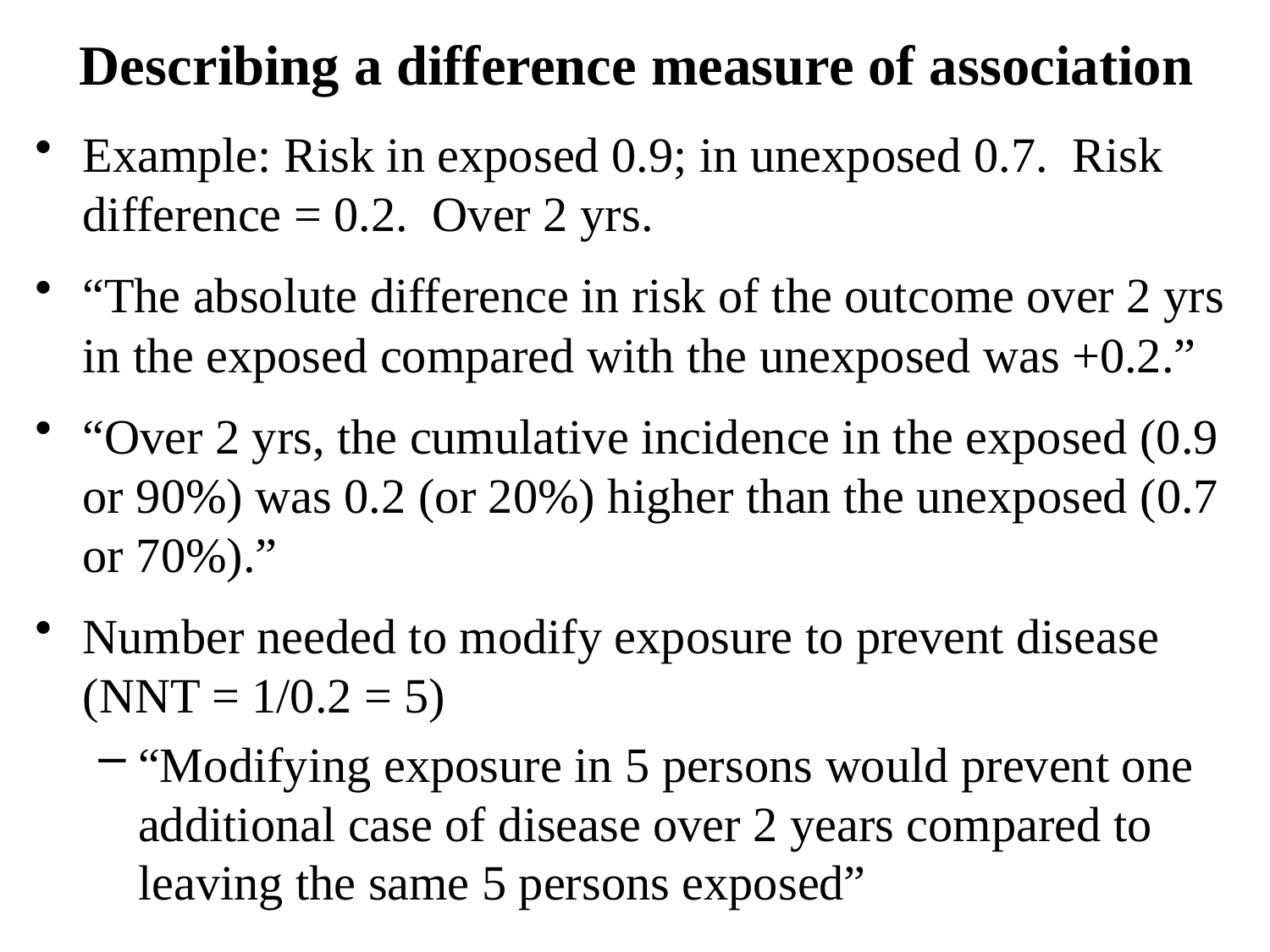

# Describing a difference measure of association
Example: Risk in exposed 0.9; in unexposed 0.7.  Risk difference = 0.2.  Over 2 yrs.

“The absolute difference in risk of the outcome over 2 yrs in the exposed compared with the unexposed was +0.2.”

“Over 2 yrs, the cumulative incidence in the exposed (0.9 or 90%) was 0.2 (or 20%) higher than the unexposed (0.7 or 70%).”

Number needed to modify exposure to prevent disease (NNT = 1/0.2 = 5)
“Modifying exposure in 5 persons would prevent one additional case of disease over 2 years compared to leaving the same 5 persons exposed”